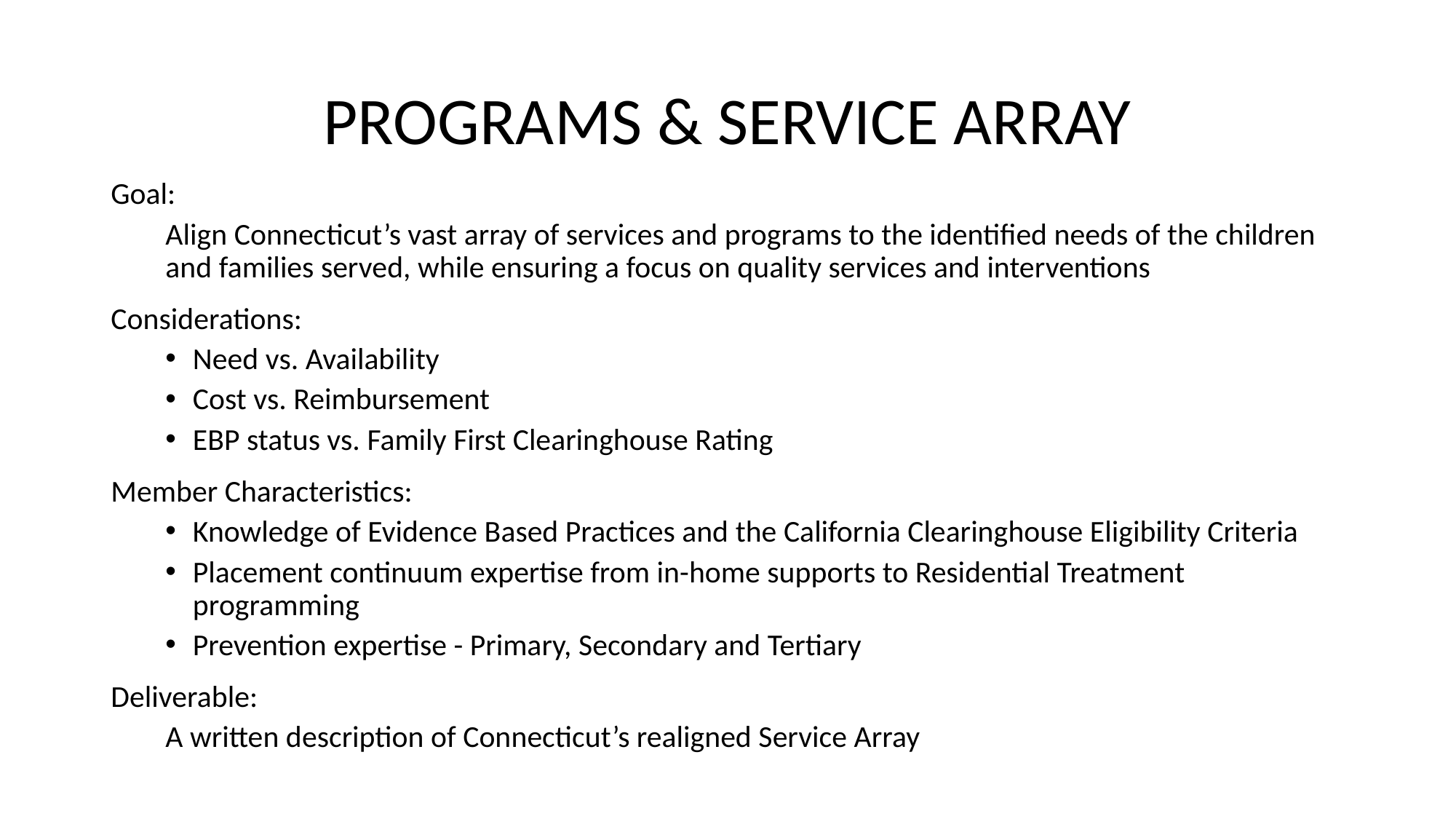

# Programs & Service Array
Goal:
Align Connecticut’s vast array of services and programs to the identified needs of the children and families served, while ensuring a focus on quality services and interventions
Considerations:
Need vs. Availability
Cost vs. Reimbursement
EBP status vs. Family First Clearinghouse Rating
Member Characteristics:
Knowledge of Evidence Based Practices and the California Clearinghouse Eligibility Criteria
Placement continuum expertise from in-home supports to Residential Treatment programming
Prevention expertise - Primary, Secondary and Tertiary
Deliverable:
A written description of Connecticut’s realigned Service Array